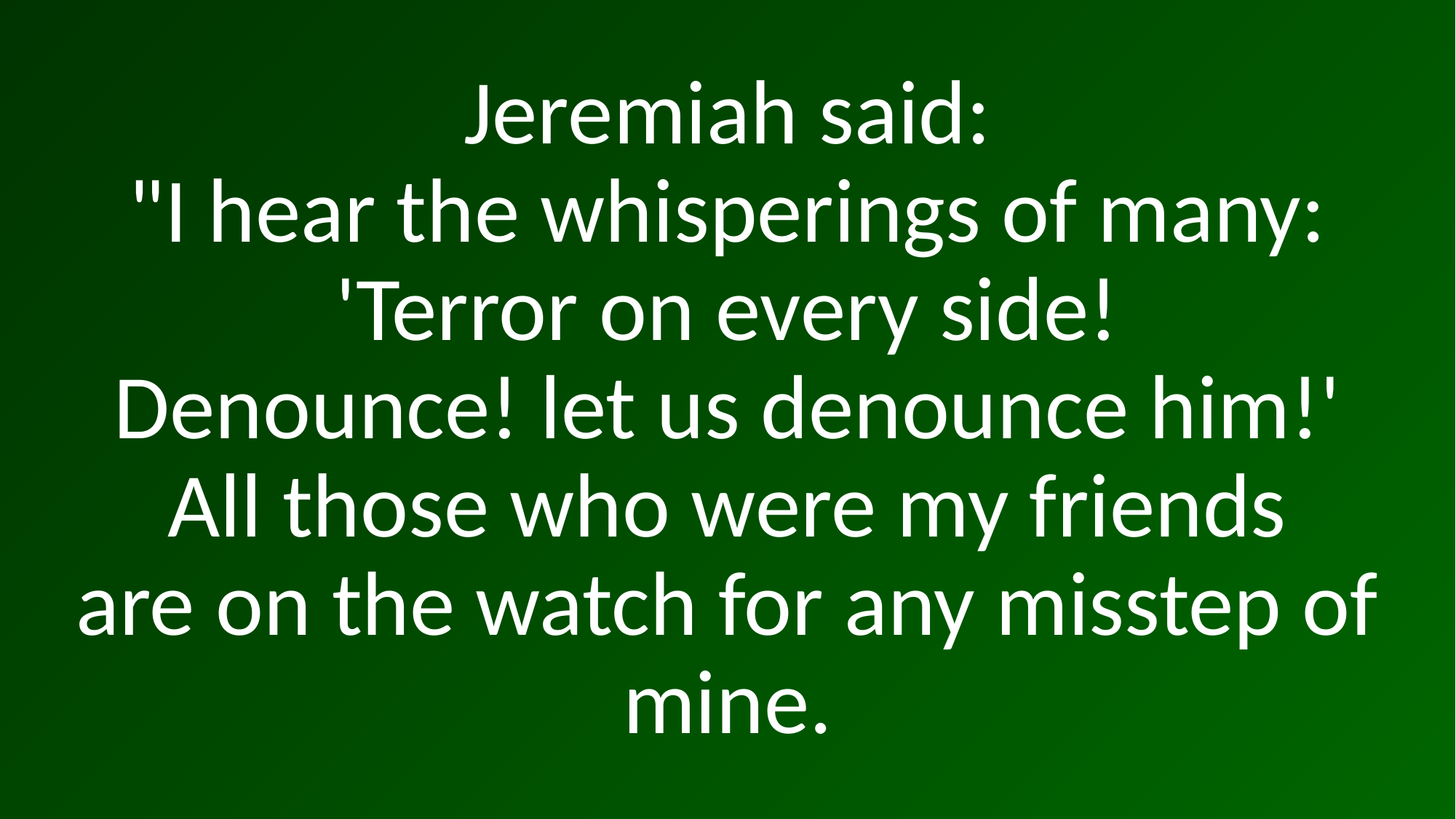

# Jeremiah said: "I hear the whisperings of many: 'Terror on every side! Denounce! let us denounce him!' All those who were my friends are on the watch for any misstep of mine.